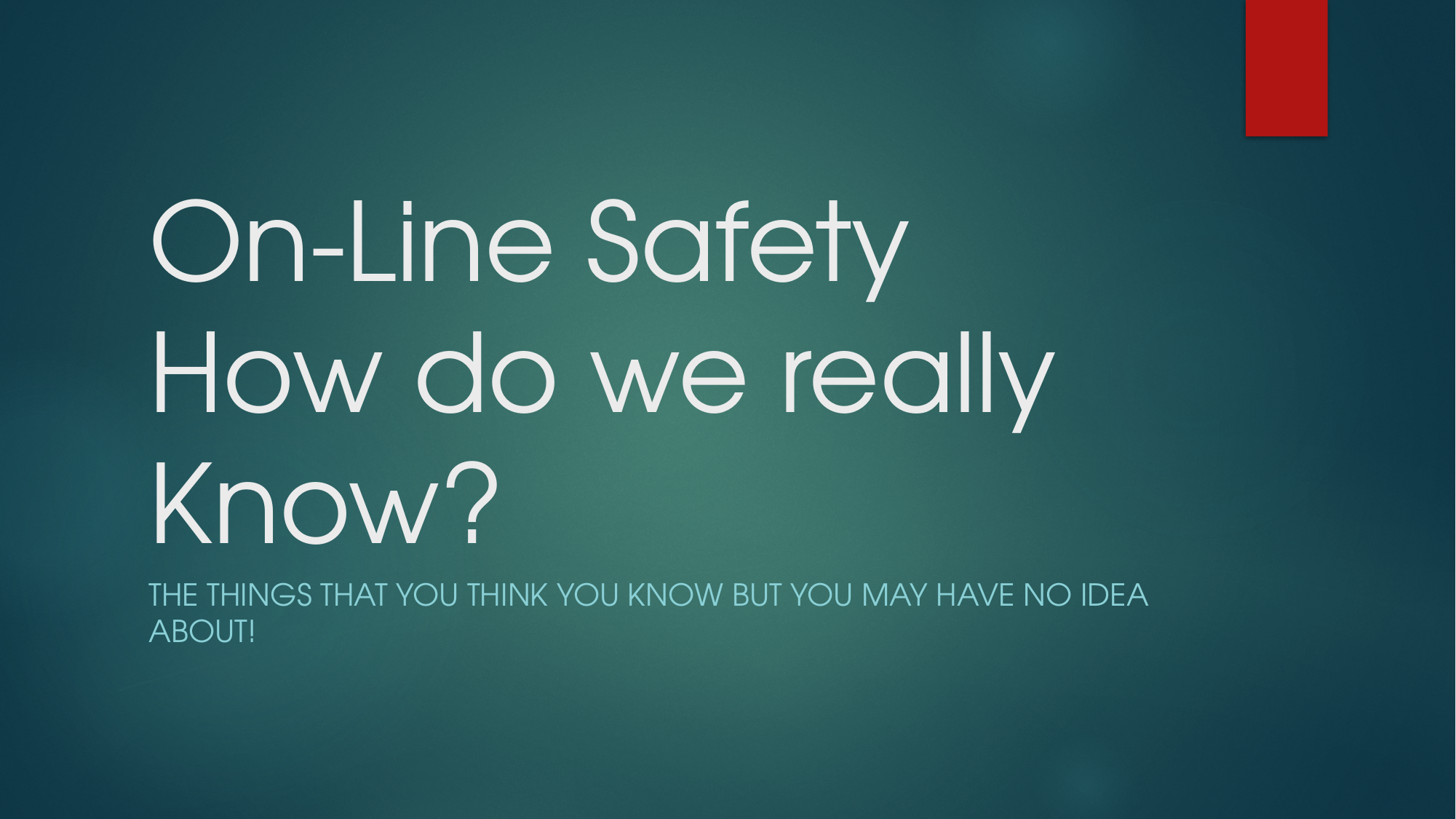

# On-Line Safety How do we really Know?
The things that you think you know but you may have no idea about!